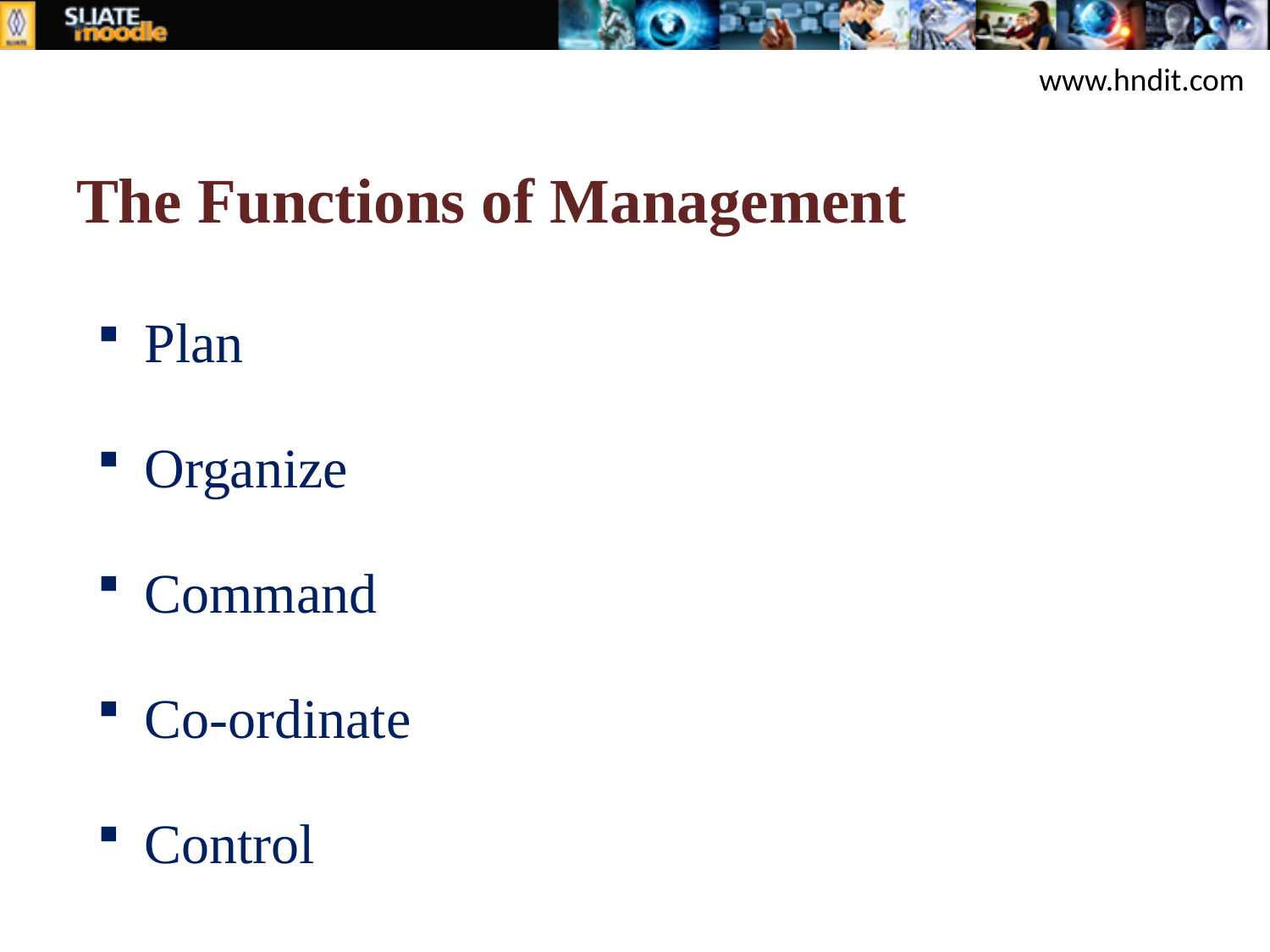

# The Functions of Management
www.hndit.com
Plan
Organize
Command
Co-ordinate
Control